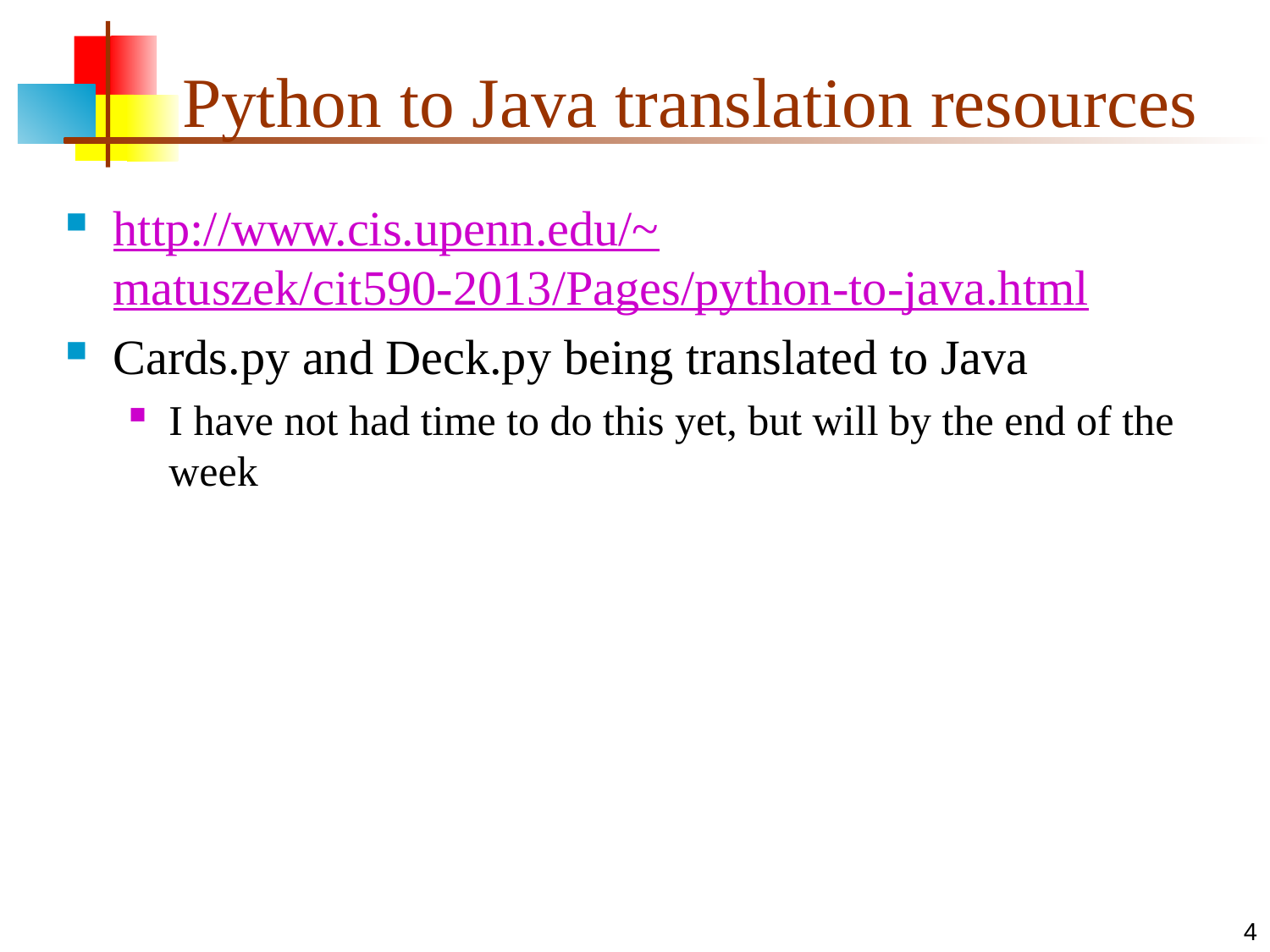

# Python to Java translation resources
http://www.cis.upenn.edu/~matuszek/cit590-2013/Pages/python-to-java.html
Cards.py and Deck.py being translated to Java
I have not had time to do this yet, but will by the end of the week

4